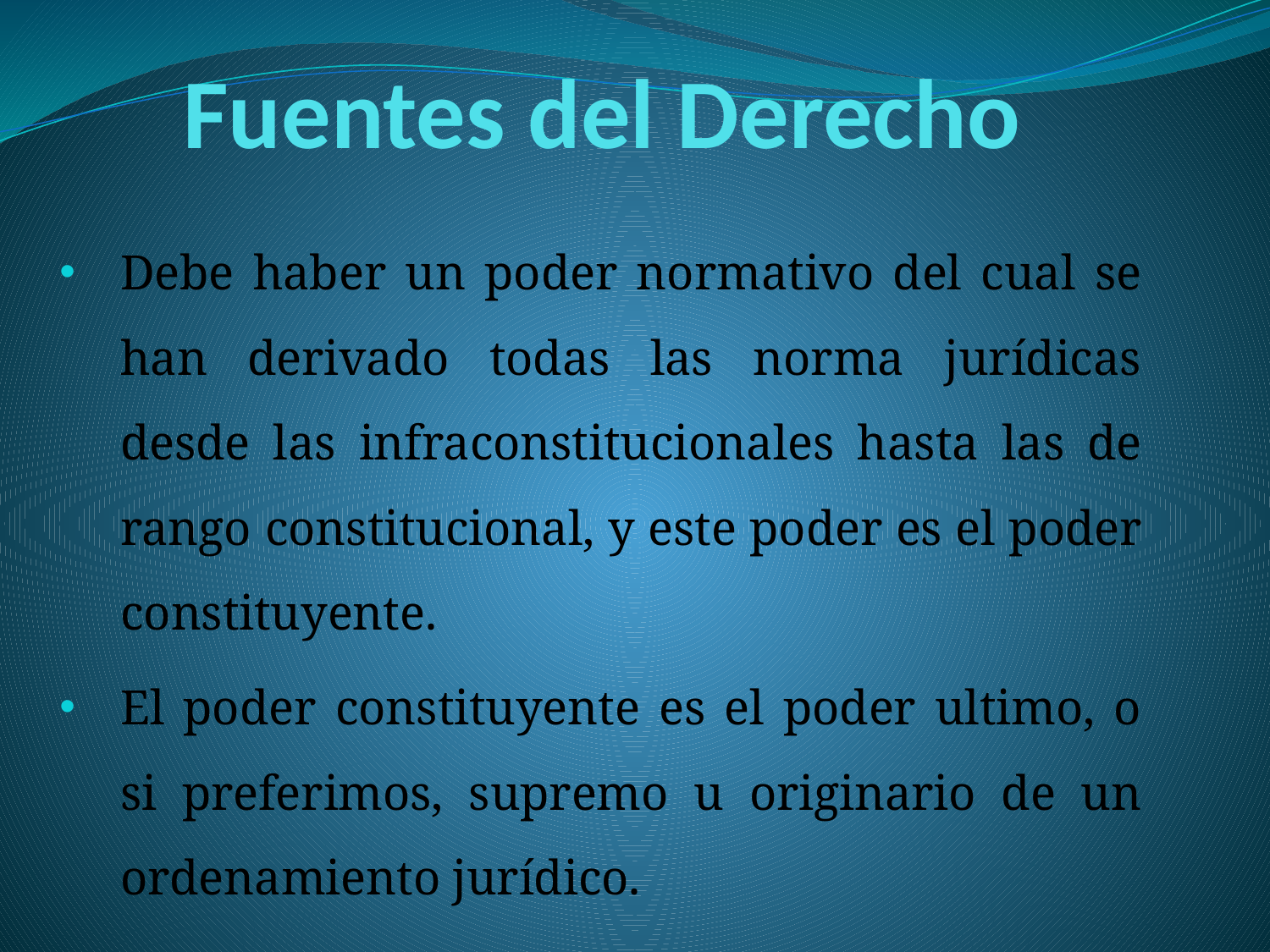

# Fuentes del Derecho
Debe haber un poder normativo del cual se han derivado todas las norma jurídicas desde las infraconstitucionales hasta las de rango constitucional, y este poder es el poder constituyente.
El poder constituyente es el poder ultimo, o si preferimos, supremo u originario de un ordenamiento jurídico.